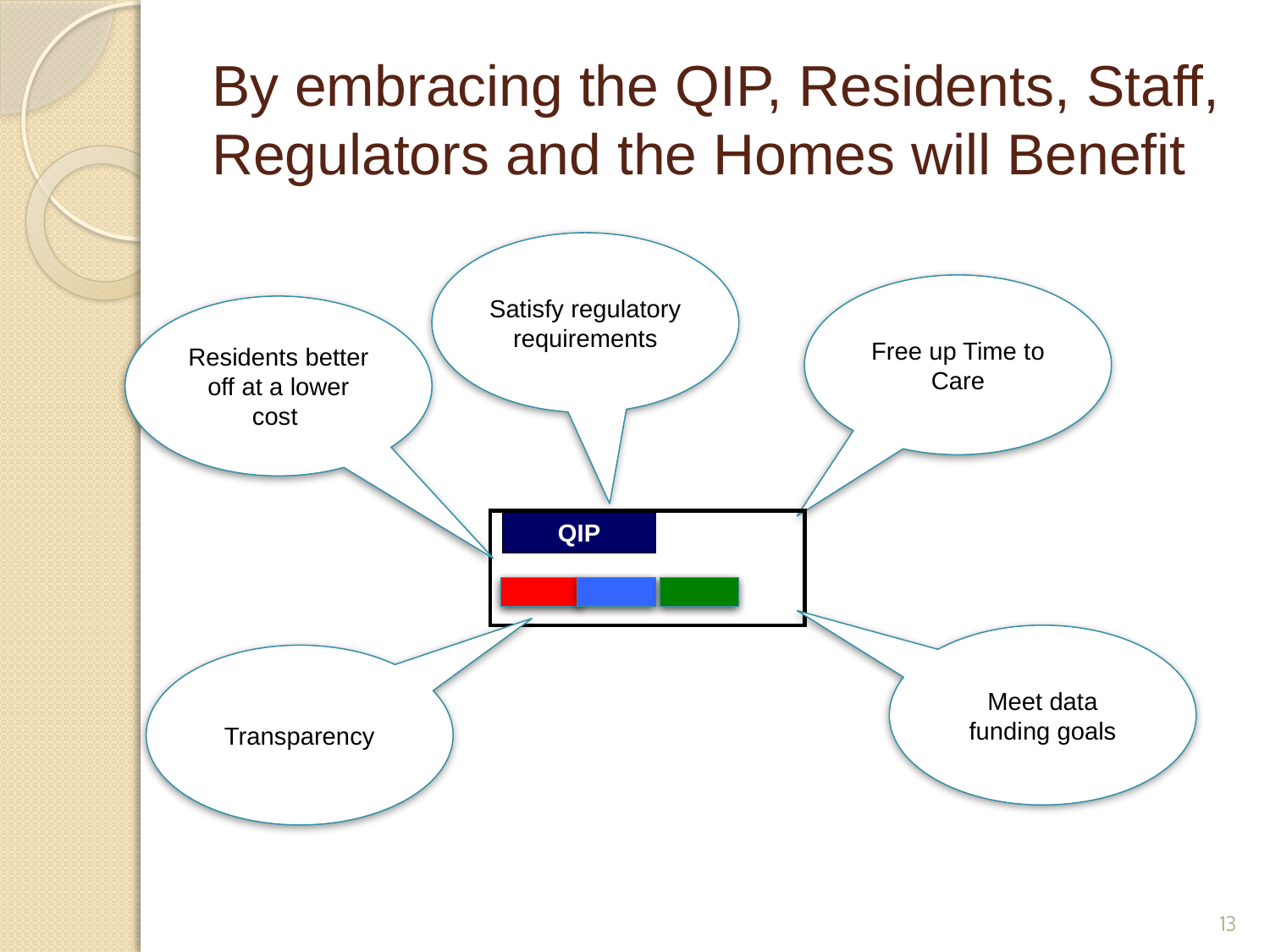

# By embracing the QIP, Residents, Staff, Regulators and the Homes will Benefit
Satisfy regulatory requirements
Free up Time to Care
Residents better off at a lower cost

QIP

Meet data funding goals
Transparency
13